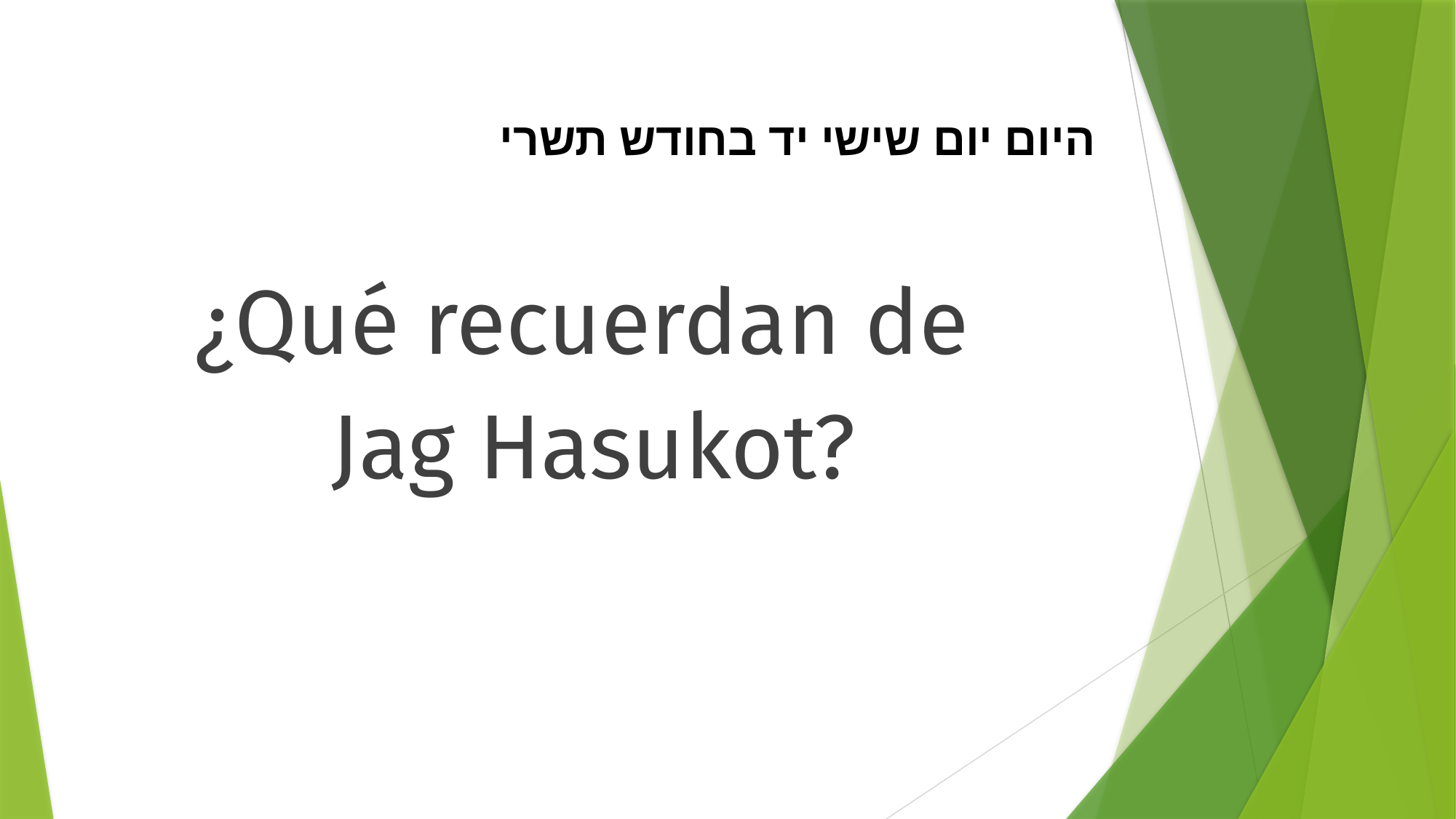

היום יום שישי יד בחודש תשרי
¿Qué recuerdan de
Jag Hasukot?